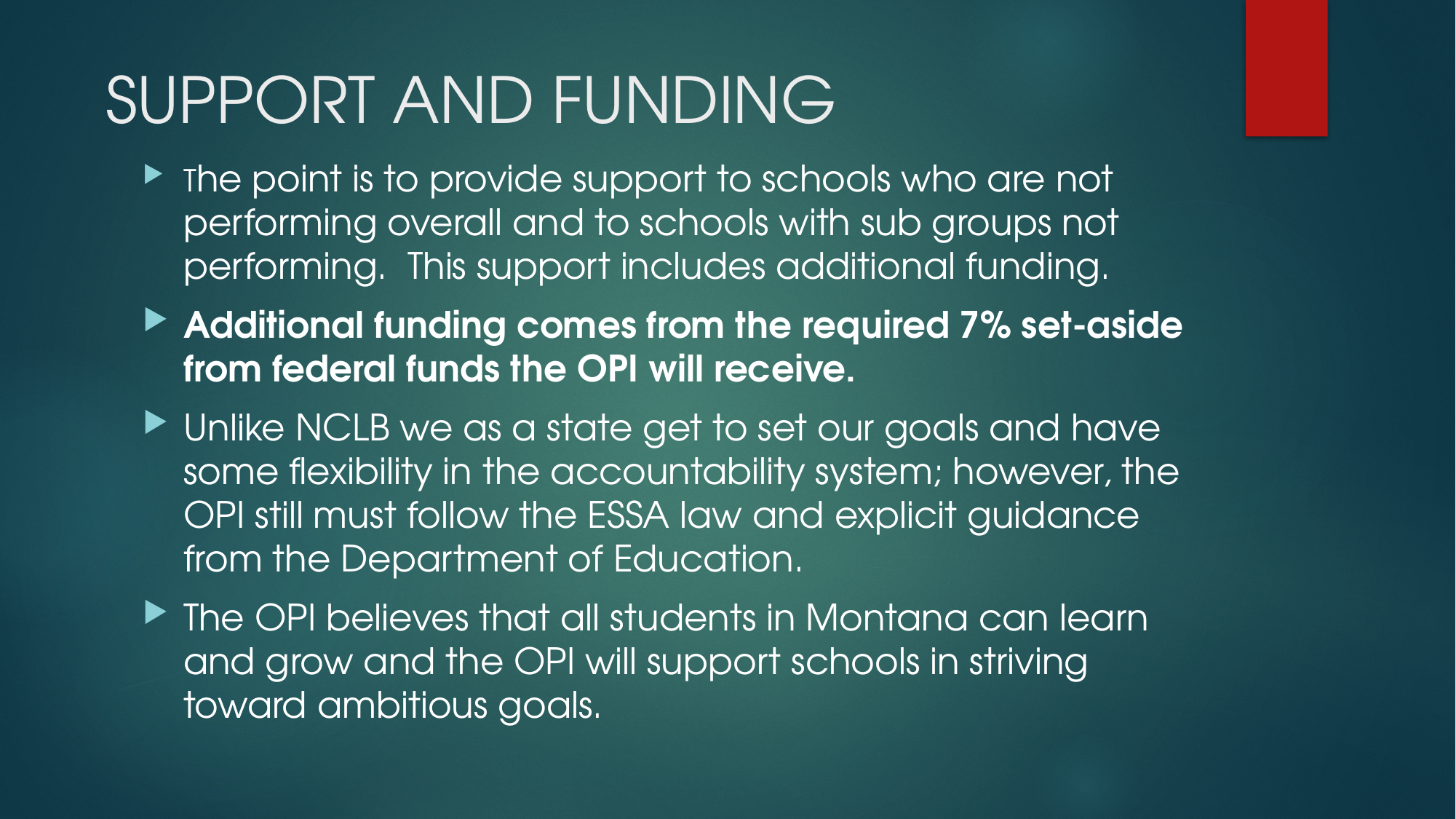

# SUPPORT AND FUNDING
The point is to provide support to schools who are not performing overall and to schools with sub groups not performing.  This support includes additional funding.
Additional funding comes from the required 7% set-aside from federal funds the OPI will receive.
Unlike NCLB we as a state get to set our goals and have some flexibility in the accountability system; however, the OPI still must follow the ESSA law and explicit guidance from the Department of Education.
The OPI believes that all students in Montana can learn and grow and the OPI will support schools in striving toward ambitious goals.